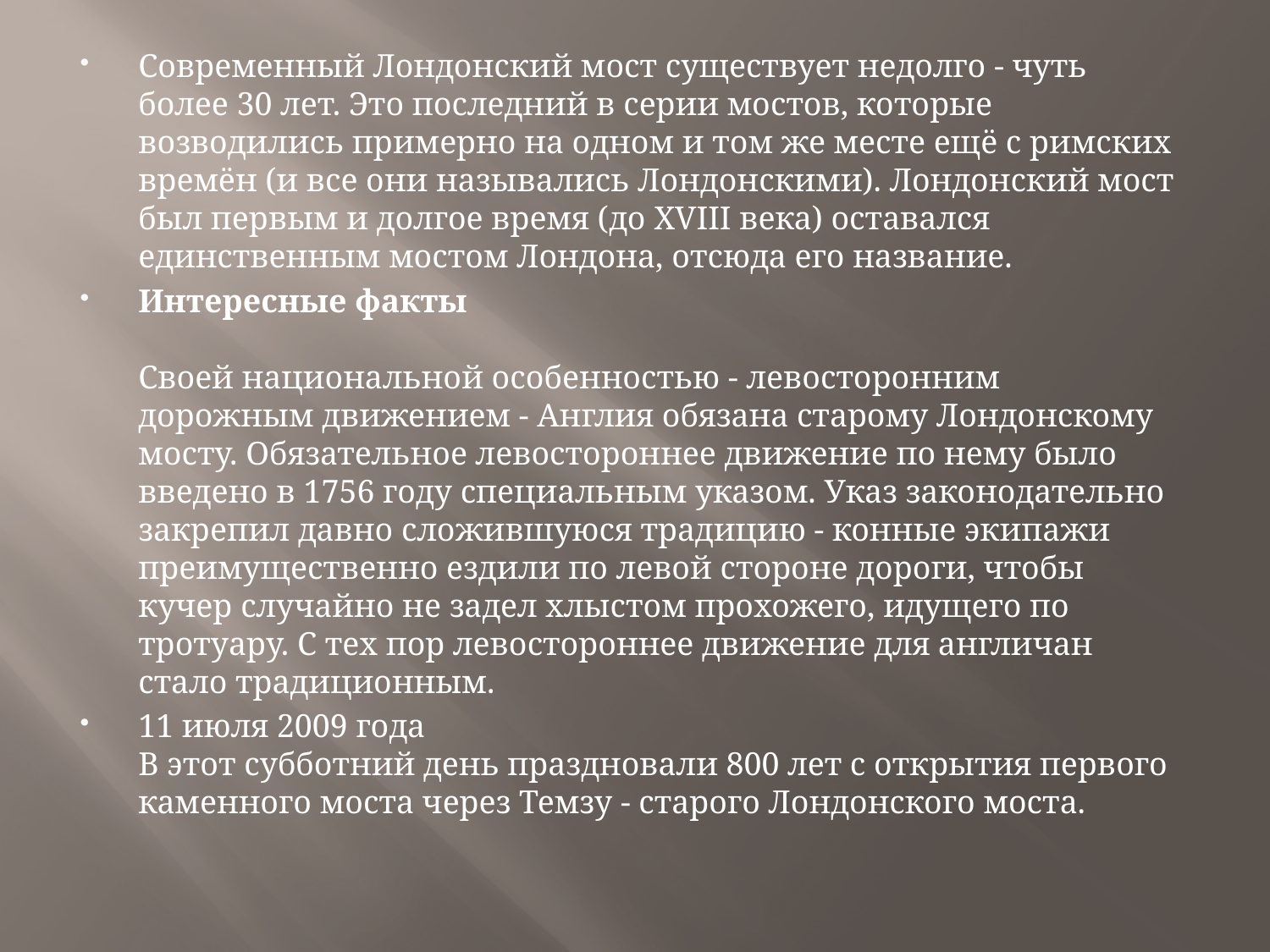

Современный Лондонский мост существует недолго - чуть более 30 лет. Это последний в серии мостов, которые возводились примерно на одном и том же месте ещё с римских времён (и все они назывались Лондонскими). Лондонский мост был первым и долгое время (до XVIII века) оставался единственным мостом Лондона, отсюда его название.
Интересные факты
Своей национальной особенностью - левосторонним дорожным движением - Англия обязана старому Лондонскому мосту. Обязательное левостороннее движение по нему было введено в 1756 году специальным указом. Указ законодательно закрепил давно сложившуюся традицию - конные экипажи преимущественно ездили по левой стороне дороги, чтобы кучер случайно не задел хлыстом прохожего, идущего по тротуару. С тех пор левостороннее движение для англичан стало традиционным.
11 июля 2009 года
В этот субботний день праздновали 800 лет с открытия первого каменного моста через Темзу - старого Лондонского моста.